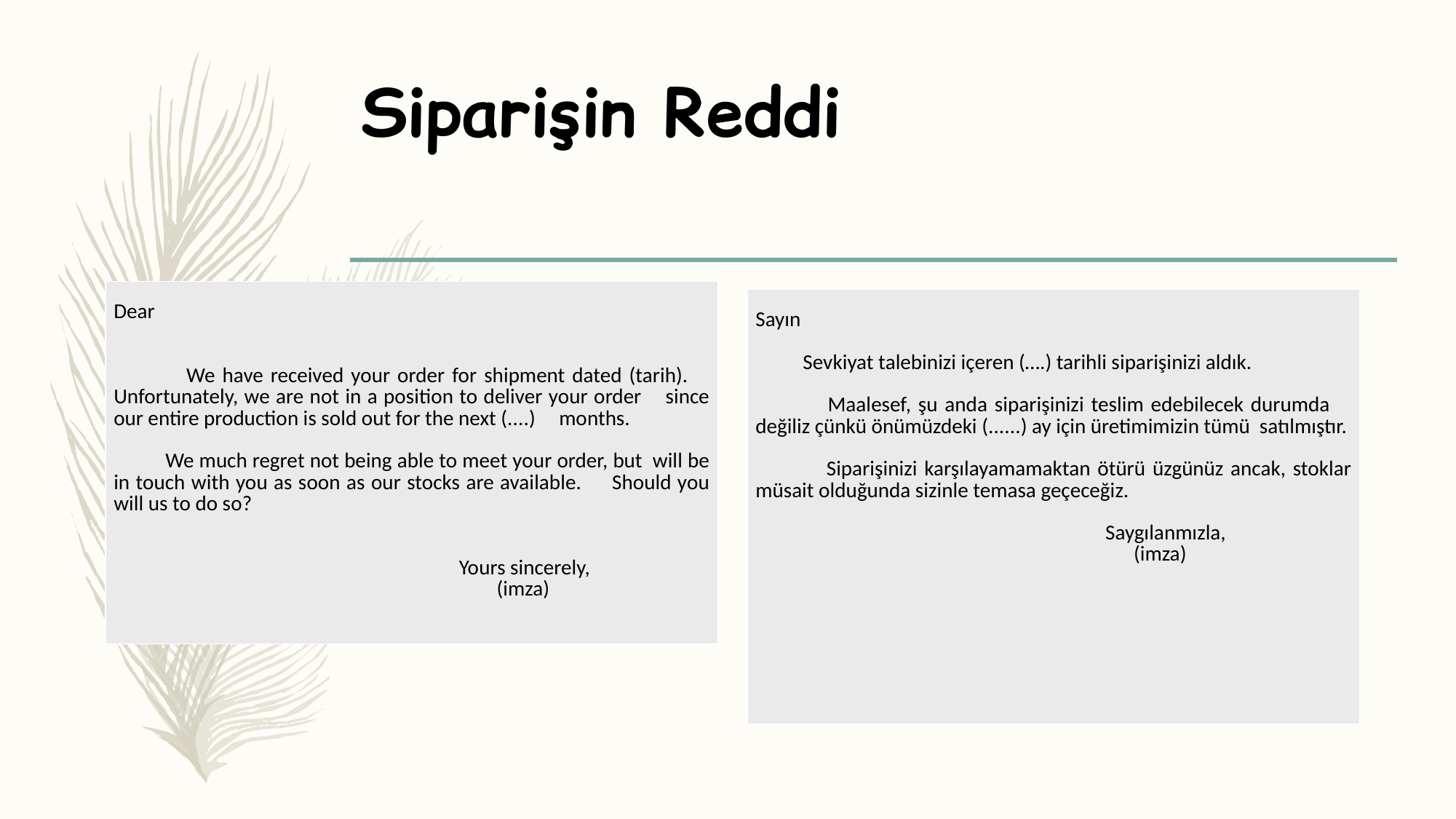

# Siparişin Reddi
| Dear We have received your order for shipment dated (tarih). Unfortunately, we are not in a position to deliver your order since our entire production is sold out for the next (....) months. We much regret not being able to meet your order, but will be in touch with you as soon as our stocks are available. Should you will us to do so? Yours sincerely, (imza) |
| --- |
| Sayın Sevkiyat talebinizi içeren (….) tarihli siparişinizi aldık. Maalesef, şu anda siparişinizi teslim edebilecek durumda değiliz çünkü önümüzdeki (......) ay için üretimimizin tümü satılmıştır. Siparişinizi karşılayamamaktan ötürü üzgünüz ancak, stoklar müsait olduğunda sizinle temasa geçeceğiz. Saygılanmızla, (imza) |
| --- |